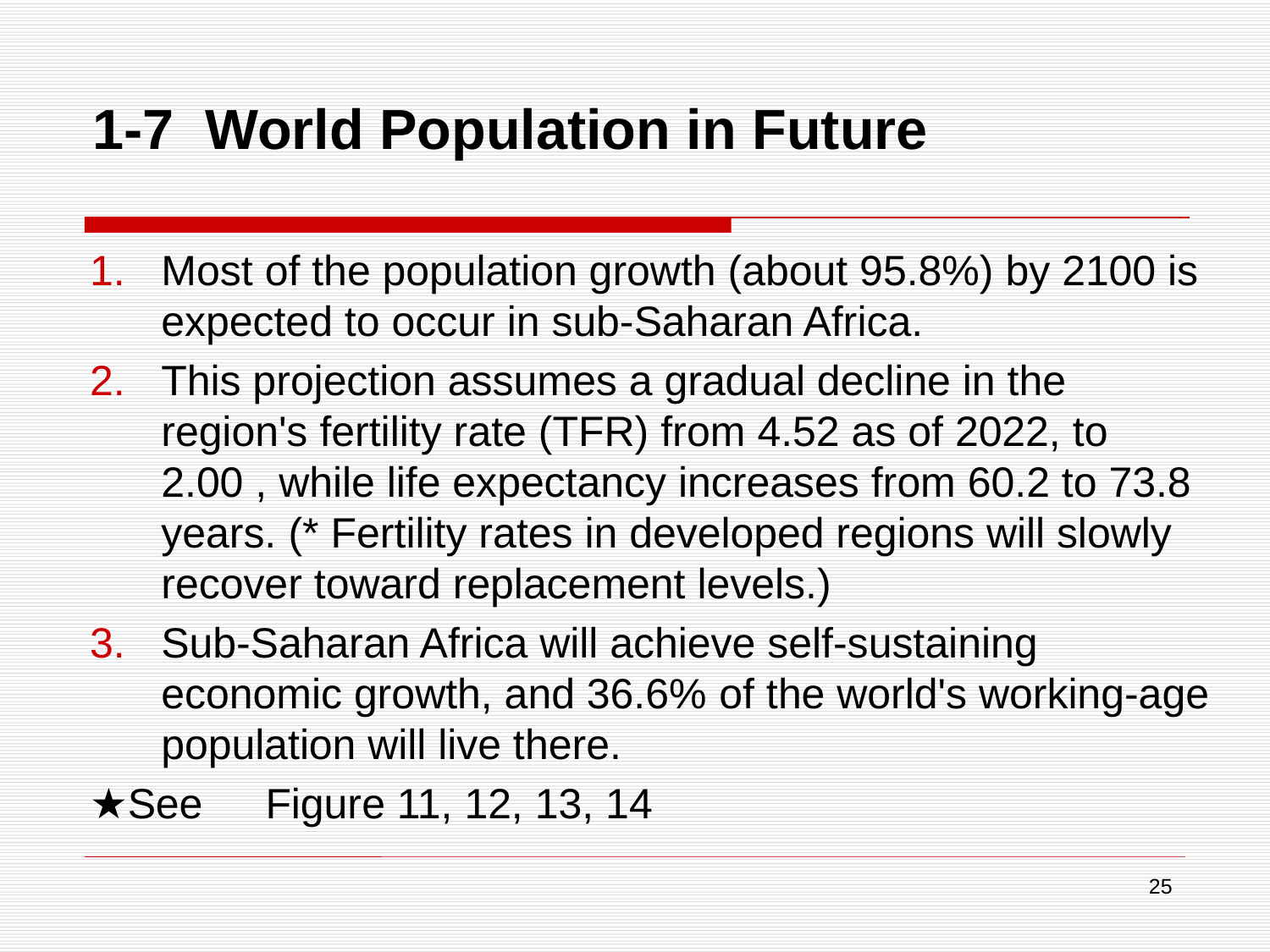

# 1-7  World Population in Future
Most of the population growth (about 95.8%) by 2100 is expected to occur in sub-Saharan Africa.
This projection assumes a gradual decline in the region's fertility rate (TFR) from 4.52 as of 2022, to 2.00 , while life expectancy increases from 60.2 to 73.8 years. (* Fertility rates in developed regions will slowly recover toward replacement levels.)
Sub-Saharan Africa will achieve self-sustaining economic growth, and 36.6% of the world's working-age population will live there.
★See　Figure 11, 12, 13, 14
25